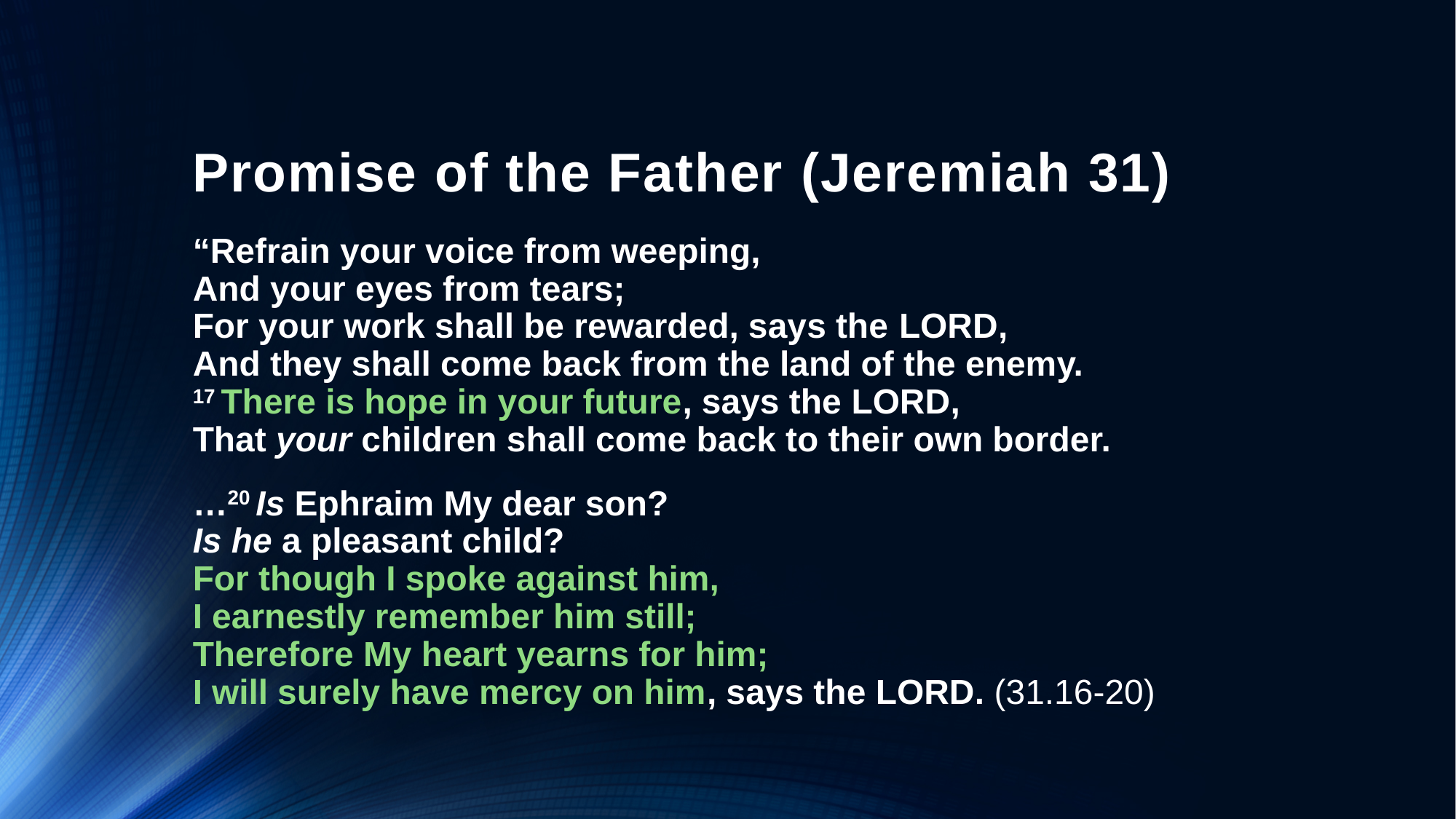

# Promise of the Father (Jeremiah 31)
“Refrain your voice from weeping,
And your eyes from tears;
For your work shall be rewarded, says the Lord,
And they shall come back from the land of the enemy.
17 There is hope in your future, says the Lord,
That your children shall come back to their own border.
…20 Is Ephraim My dear son?
Is he a pleasant child?
For though I spoke against him,
I earnestly remember him still;
Therefore My heart yearns for him;
I will surely have mercy on him, says the Lord. (31.16-20)